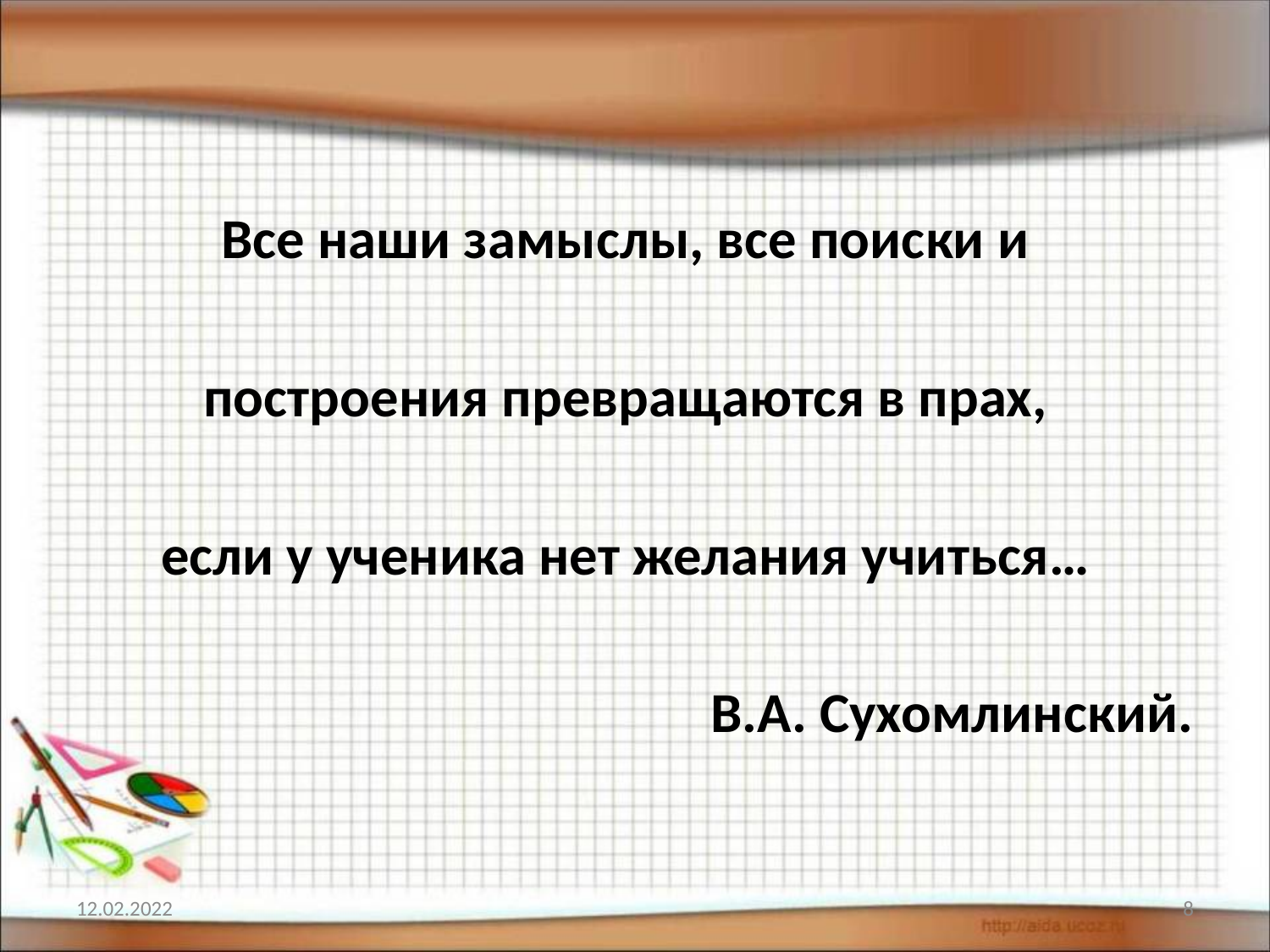

Все наши замыслы, все поиски и

построения превращаются в прах,

если у ученика нет желания учиться…

В.А. Сухомлинский.
12.02.2022
8